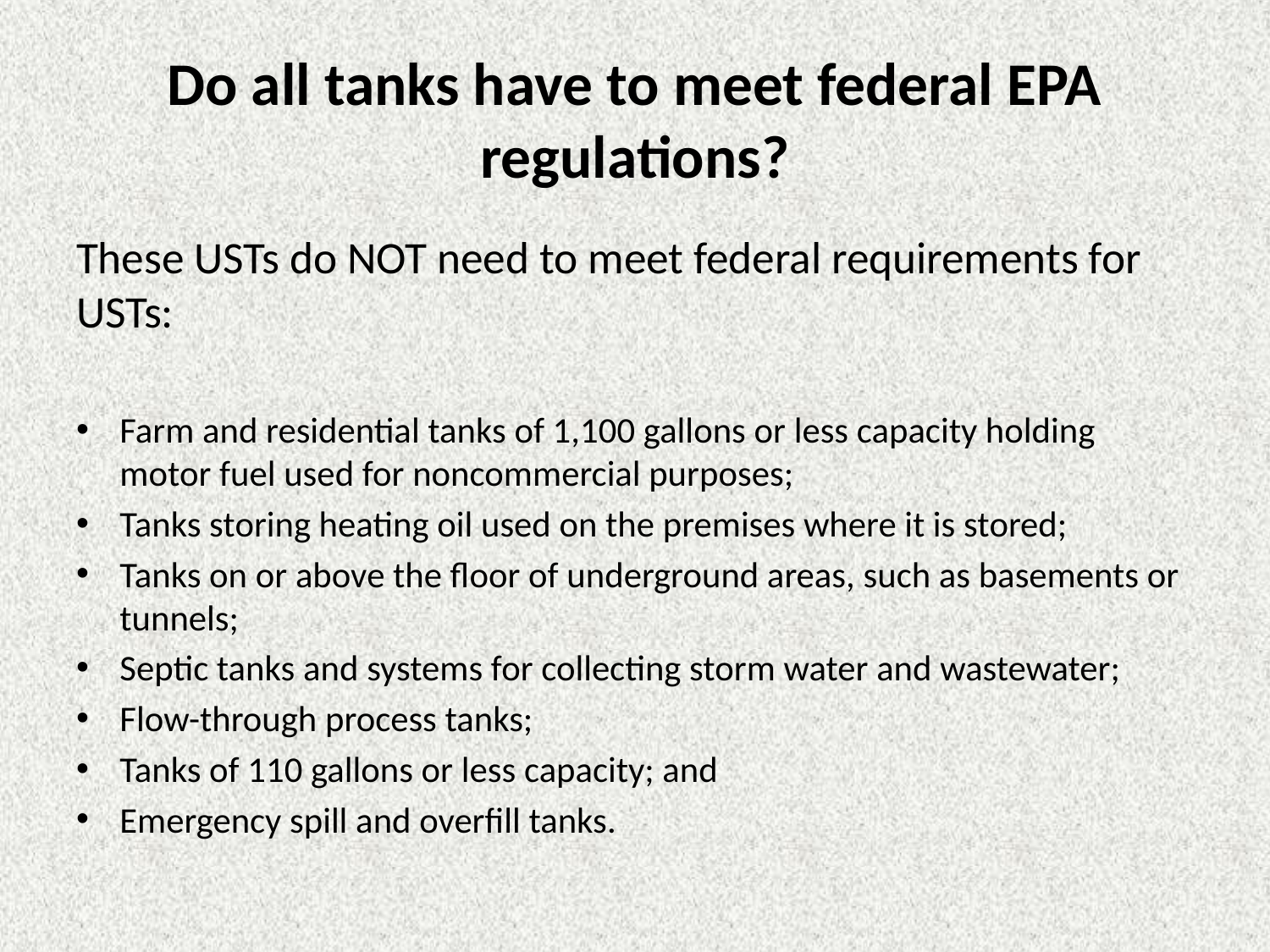

# Do all tanks have to meet federal EPA regulations?
These USTs do NOT need to meet federal requirements for USTs:

Farm and residential tanks of 1,100 gallons or less capacity holding motor fuel used for noncommercial purposes;
Tanks storing heating oil used on the premises where it is stored;
Tanks on or above the floor of underground areas, such as basements or tunnels;
Septic tanks and systems for collecting storm water and wastewater;
Flow-through process tanks;
Tanks of 110 gallons or less capacity; and
Emergency spill and overfill tanks.